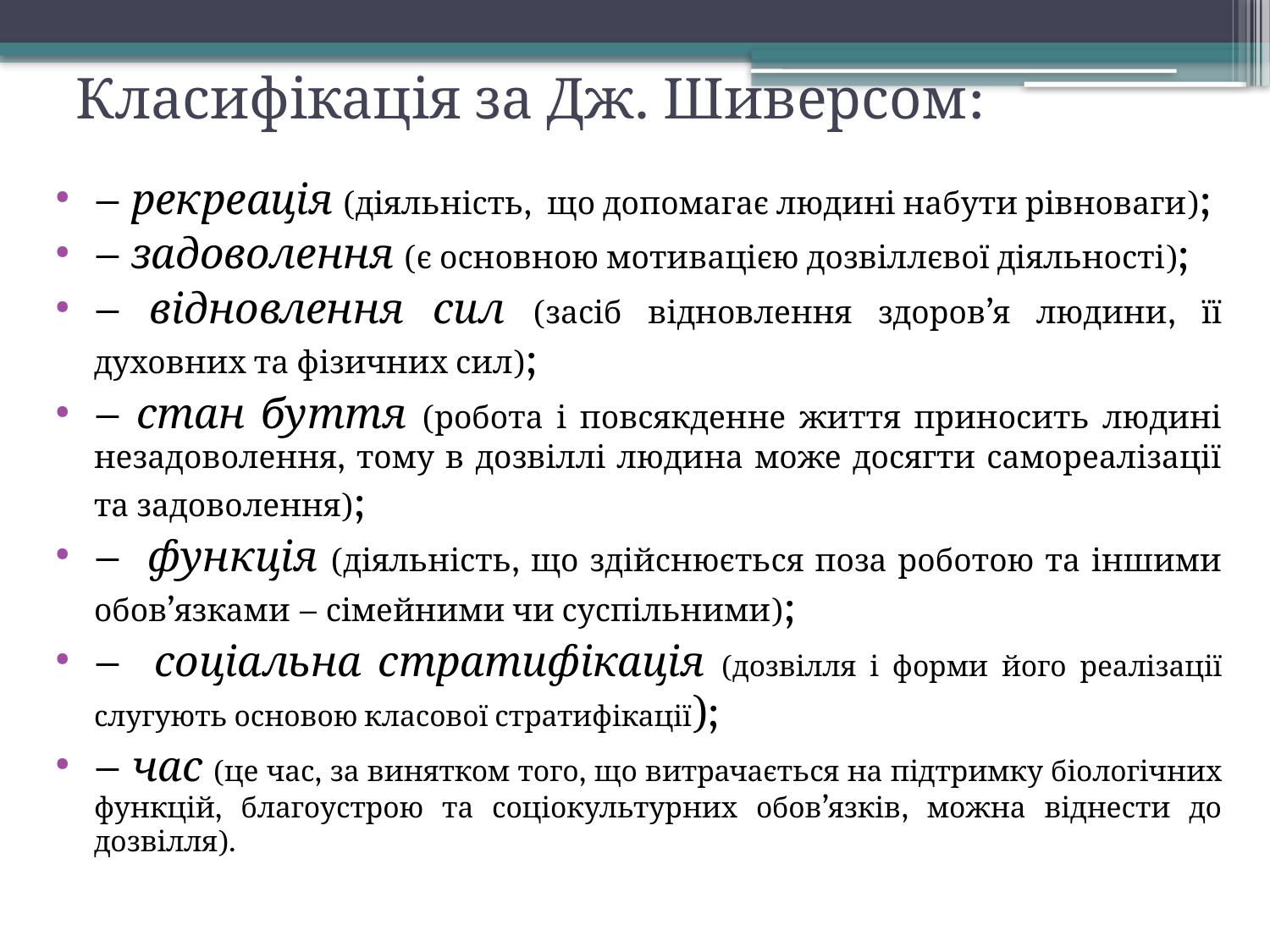

# Класифікація за Дж. Шиверсом:
– рекреація (діяльність,  що допомагає людині набути рівноваги);
– задоволення (є основною мотивацією дозвіллєвої діяльності);
– відновлення сил (засіб відновлення здоров’я людини, її духовних та фізичних сил);
– стан буття (робота і повсякденне життя приносить людині незадоволення, тому в дозвіллі людина може досягти самореалізації та задоволення);
–  функція (діяльність, що здійснюється поза роботою та іншими обов’язками – сімейними чи суспільними);
–  соціальна стратифікація (дозвілля і форми його реалізації слугують основою класової стратифікації);
– час (це час, за винятком того, що витрачається на підтримку біологічних функцій, благоустрою та соціокультурних обов’язків, можна віднести до дозвілля).